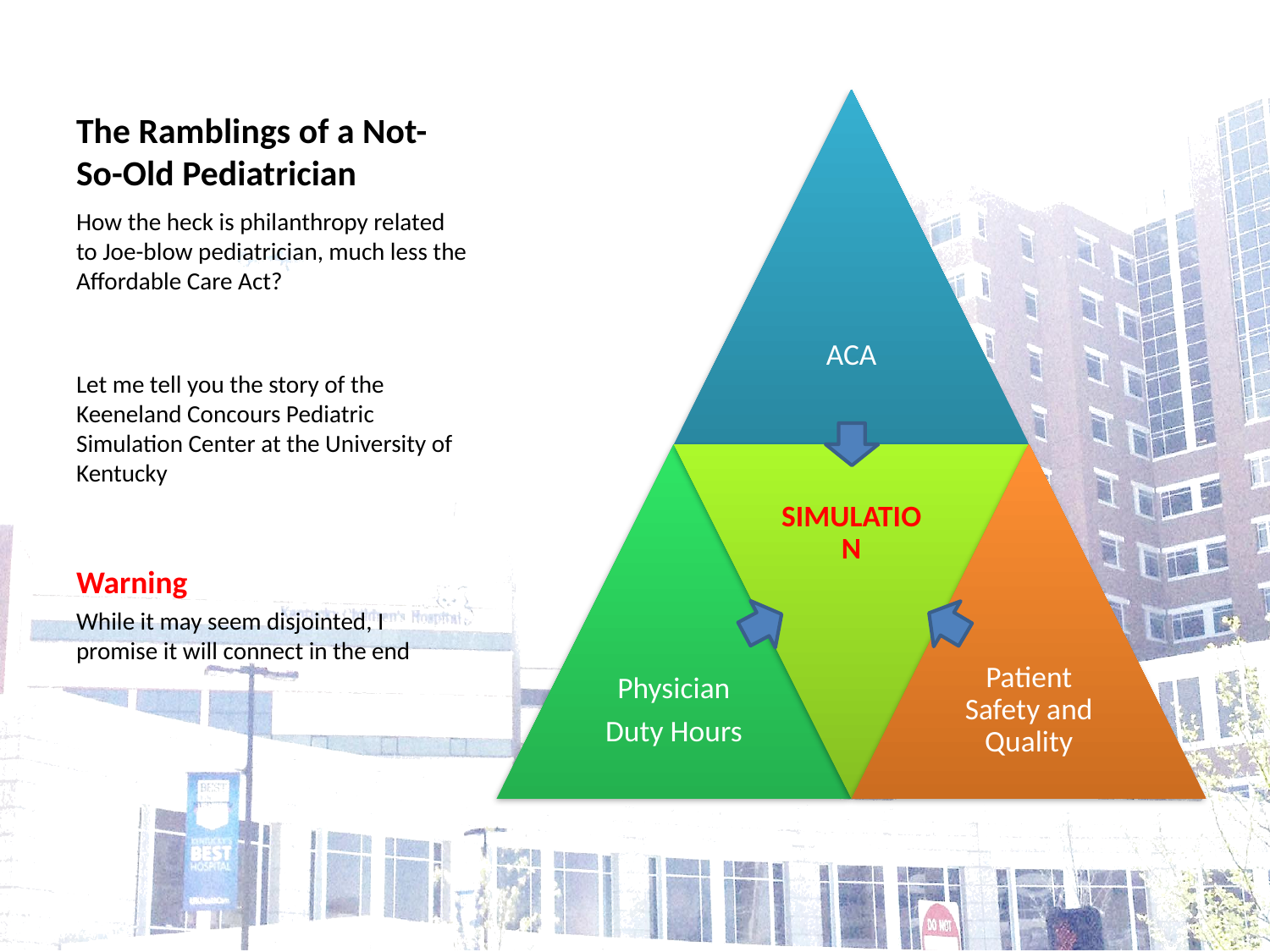

# The Ramblings of a Not-So-Old Pediatrician
ACA
Physician
Duty Hours
SIMULATION
Patient Safety and Quality
How the heck is philanthropy related to Joe-blow pediatrician, much less the Affordable Care Act?

Let me tell you the story of the Keeneland Concours Pediatric Simulation Center at the University of Kentucky

Warning
While it may seem disjointed, I promise it will connect in the end